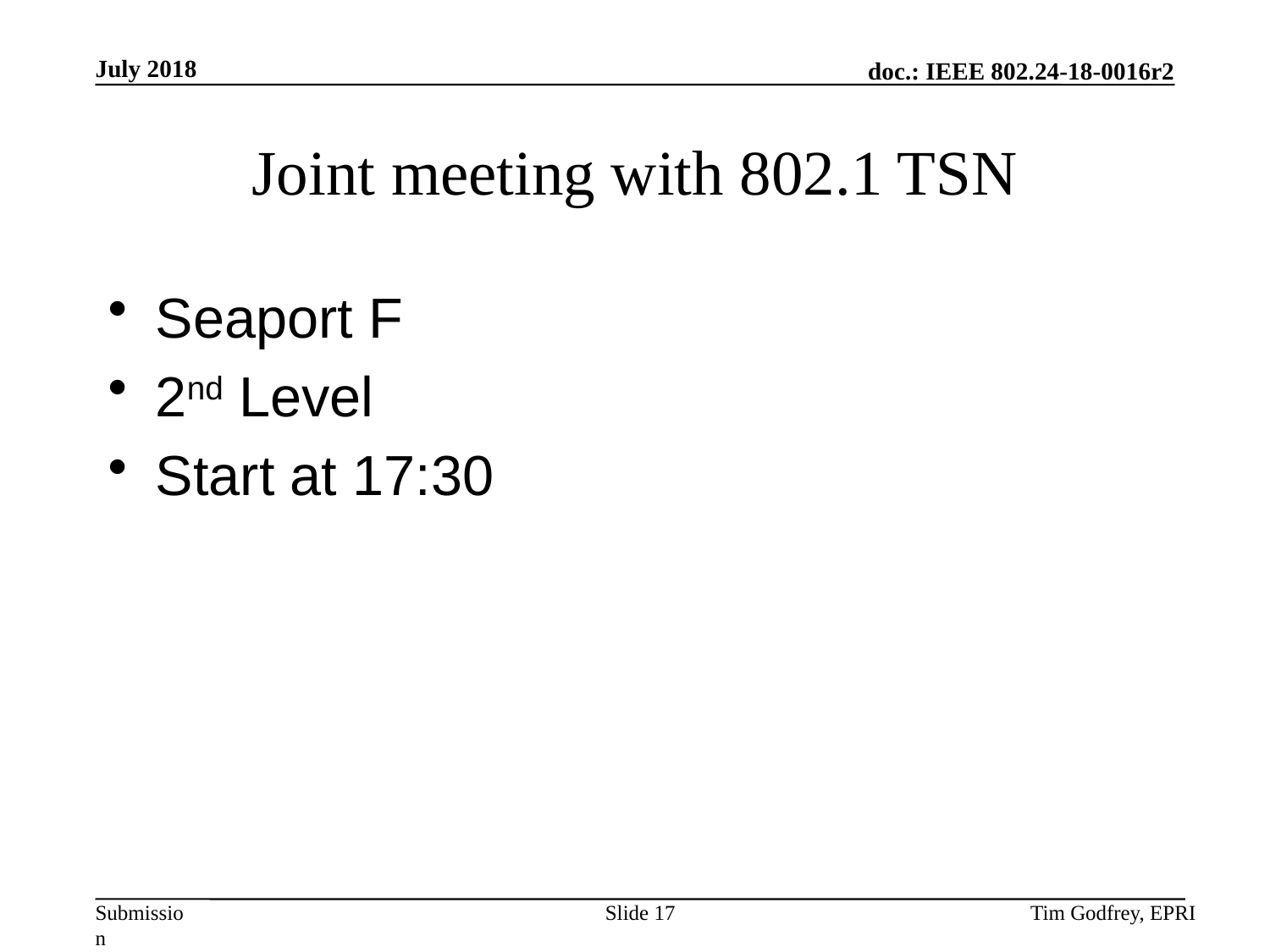

# Joint meeting with 802.1 TSN
Seaport F
2nd Level
Start at 17:30

Slide 17
Tim Godfrey, EPRI